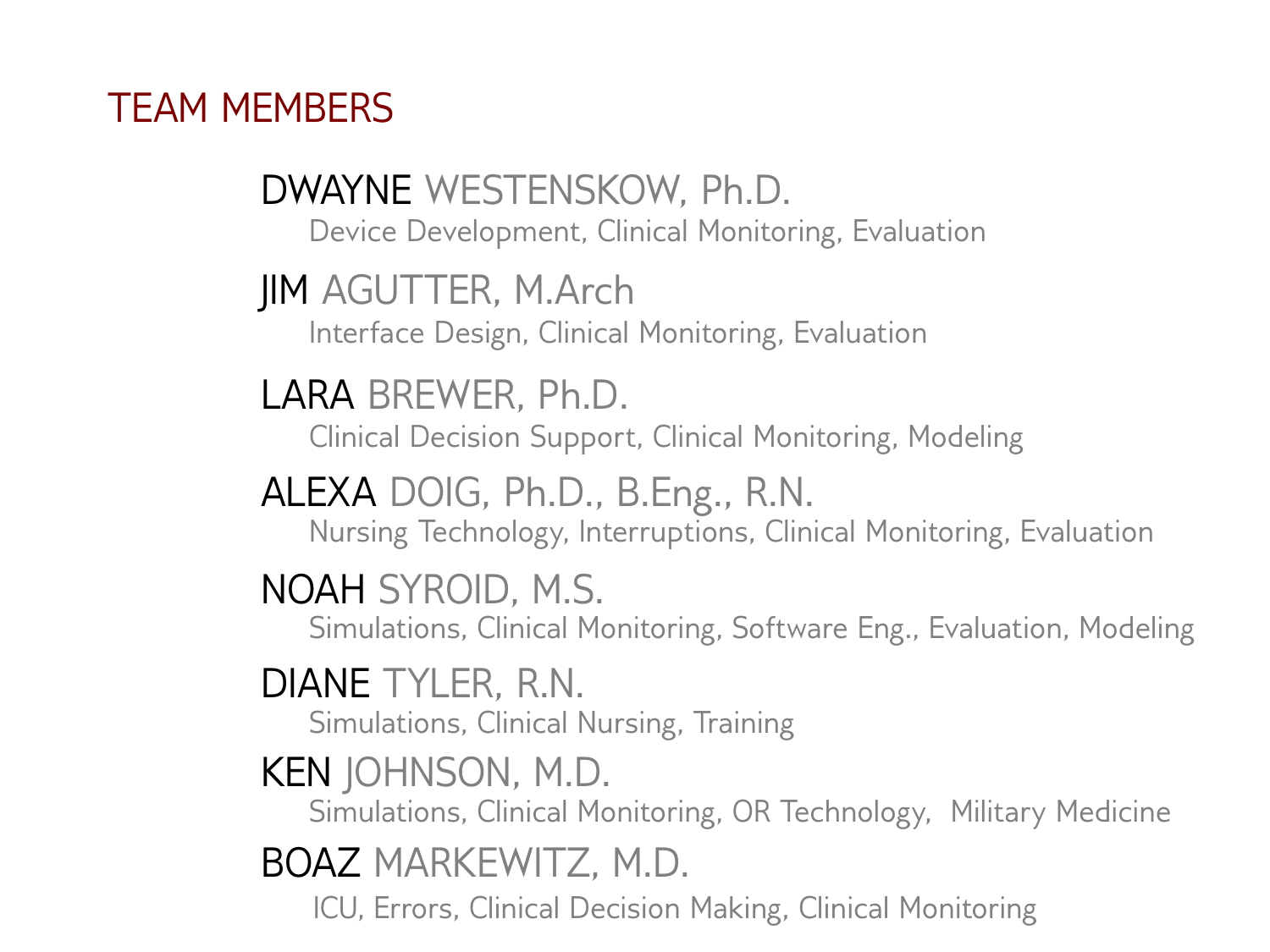

TEAM MEMBERS
DWAYNE WESTENSKOW, Ph.D.
Device Development, Clinical Monitoring, Evaluation
JIM AGUTTER, M.Arch
Interface Design, Clinical Monitoring, Evaluation
LARA BREWER, Ph.D.
Clinical Decision Support, Clinical Monitoring, Modeling
ALEXA DOIG, Ph.D., B.Eng., R.N.
Nursing Technology, Interruptions, Clinical Monitoring, Evaluation
NOAH SYROID, M.S.
Simulations, Clinical Monitoring, Software Eng., Evaluation, Modeling
DIANE TYLER, R.N.
Simulations, Clinical Nursing, Training
KEN JOHNSON, M.D.
Simulations, Clinical Monitoring, OR Technology,  Military Medicine
BOAZ MARKEWITZ, M.D.
ICU, Errors, Clinical Decision Making, Clinical Monitoring